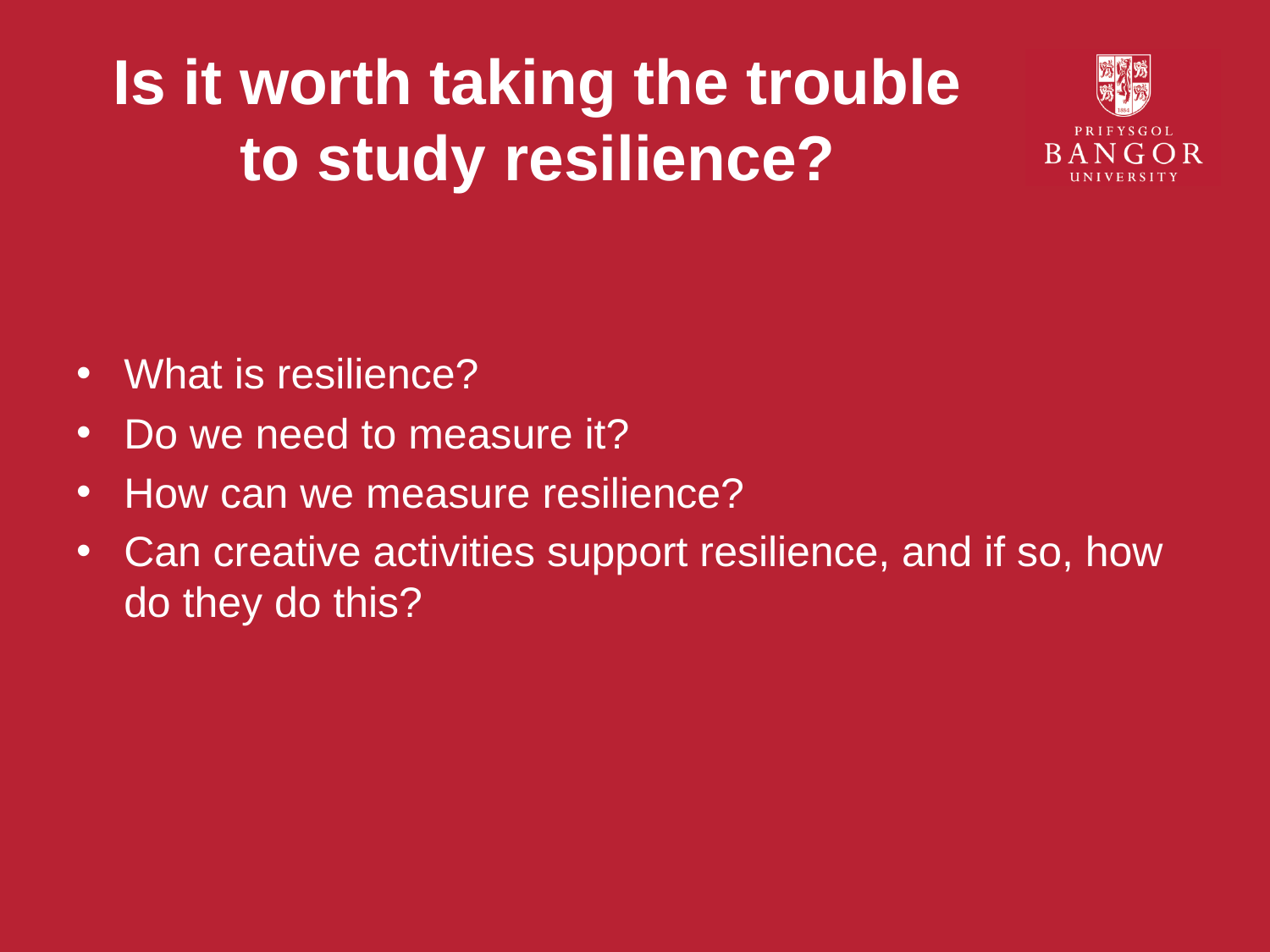

# Is it worth taking the trouble to study resilience?

What is resilience?
Do we need to measure it?
How can we measure resilience?
Can creative activities support resilience, and if so, how do they do this?